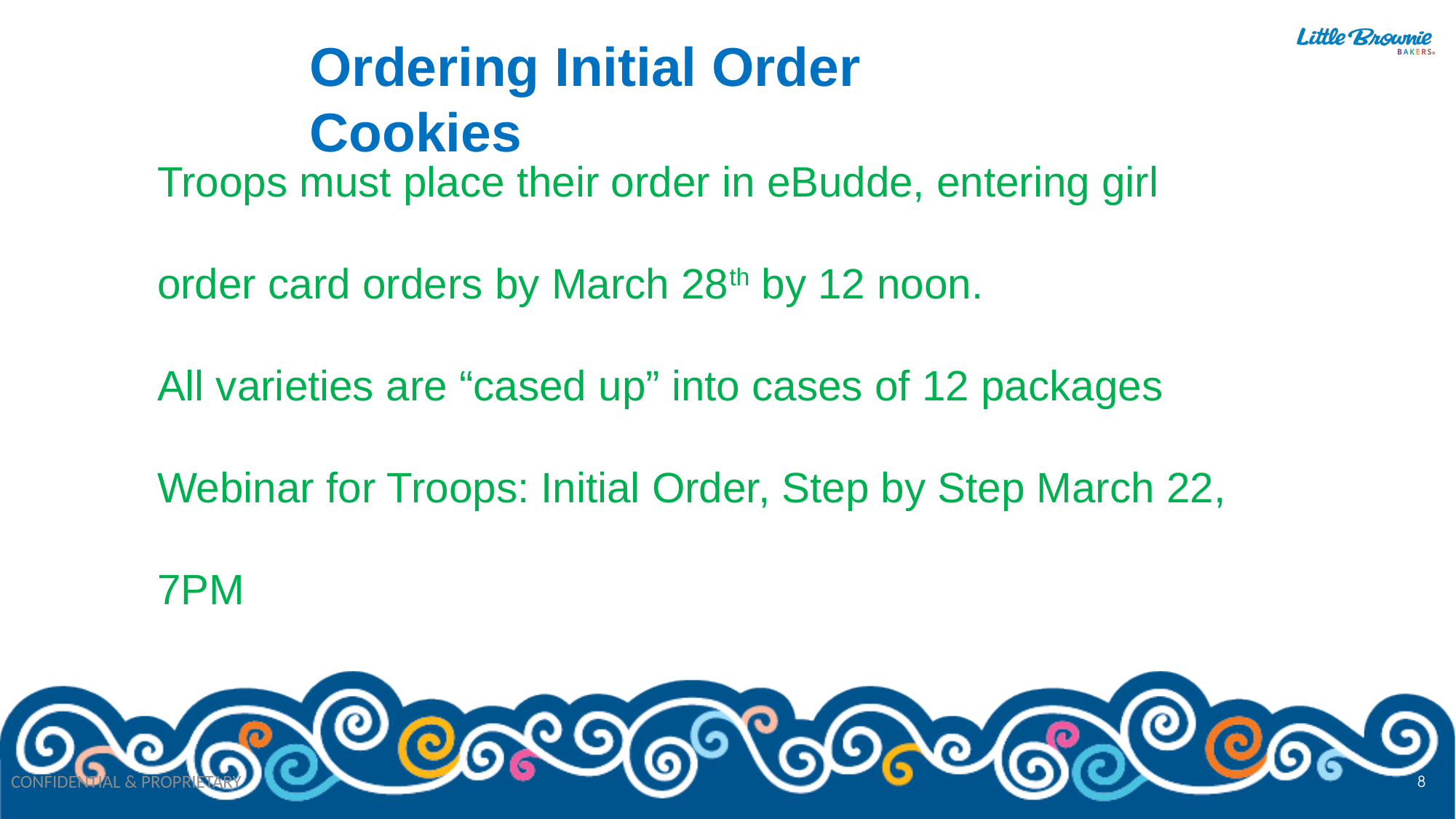

Ordering Initial Order Cookies
# Troops must place their order in eBudde, entering girl order card orders by March 28th by 12 noon. All varieties are “cased up” into cases of 12 packages Webinar for Troops: Initial Order, Step by Step March 22, 7PM
CONFIDENTIAL & PROPRIETARY